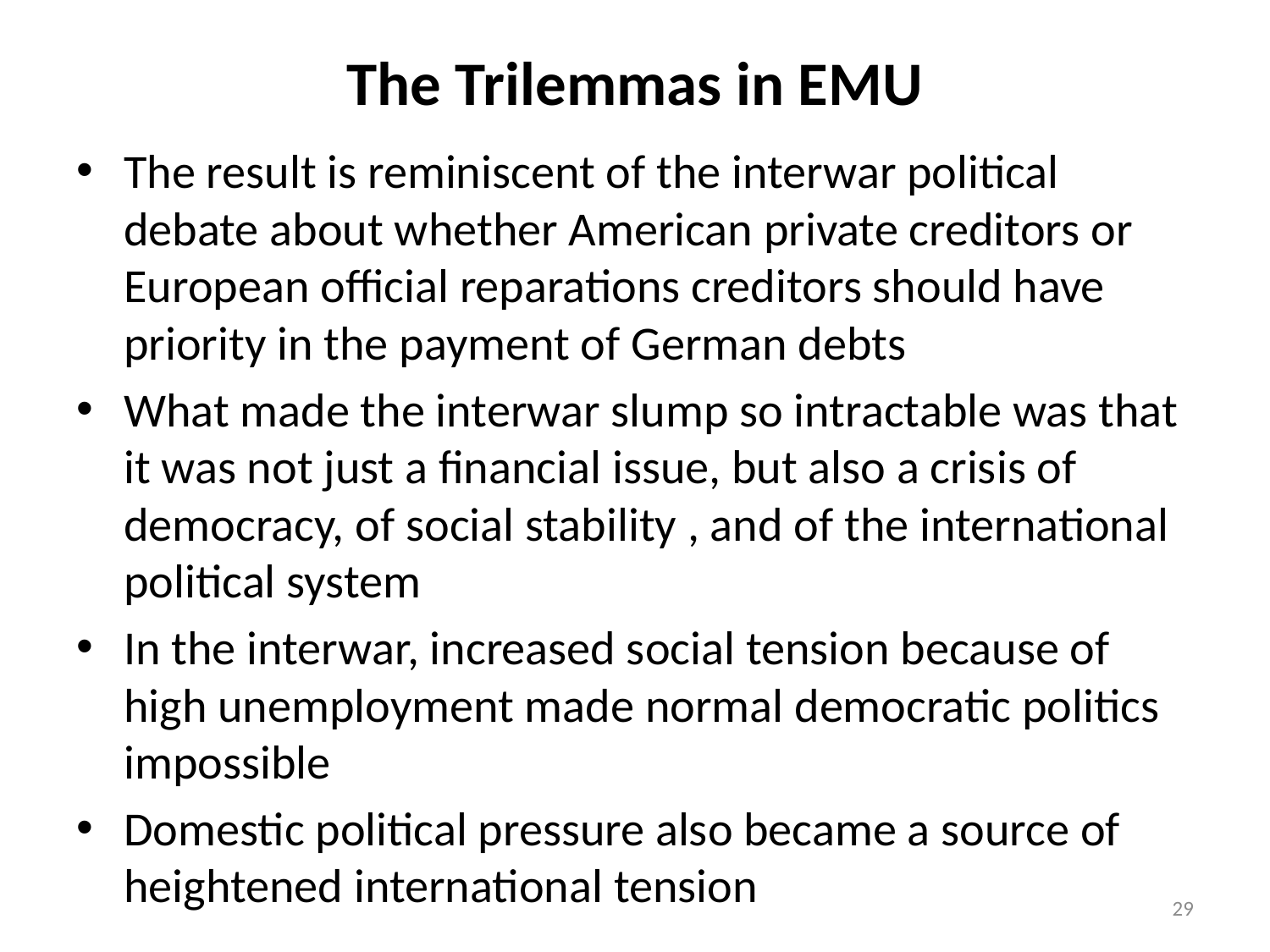

The Trilemmas in EMU
The result is reminiscent of the interwar political debate about whether American private creditors or European official reparations creditors should have priority in the payment of German debts
What made the interwar slump so intractable was that it was not just a financial issue, but also a crisis of democracy, of social stability , and of the international political system
In the interwar, increased social tension because of high unemployment made normal democratic politics impossible
Domestic political pressure also became a source of heightened international tension

29